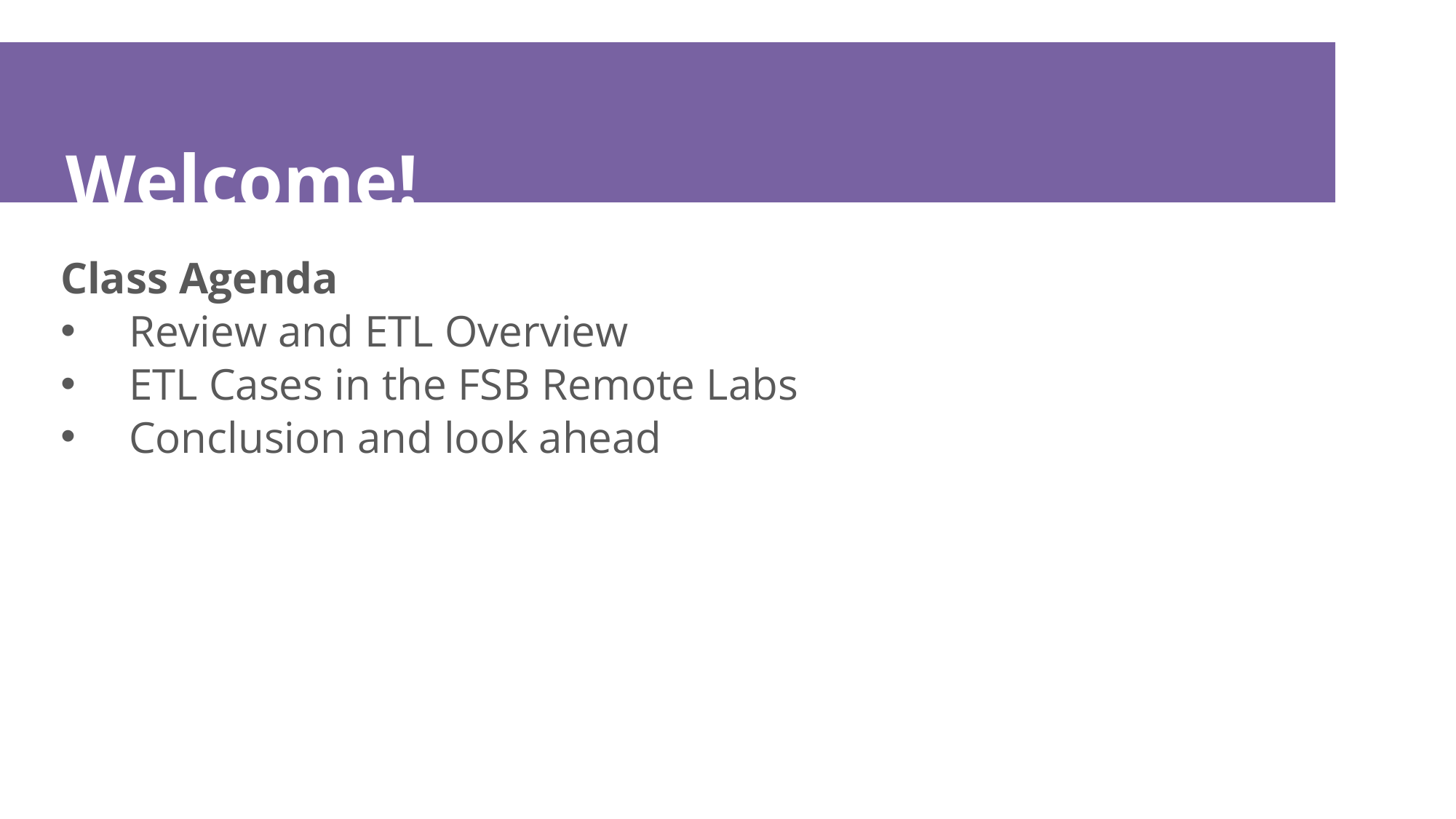

# Welcome!
Class Agenda
Review and ETL Overview
ETL Cases in the FSB Remote Labs
Conclusion and look ahead